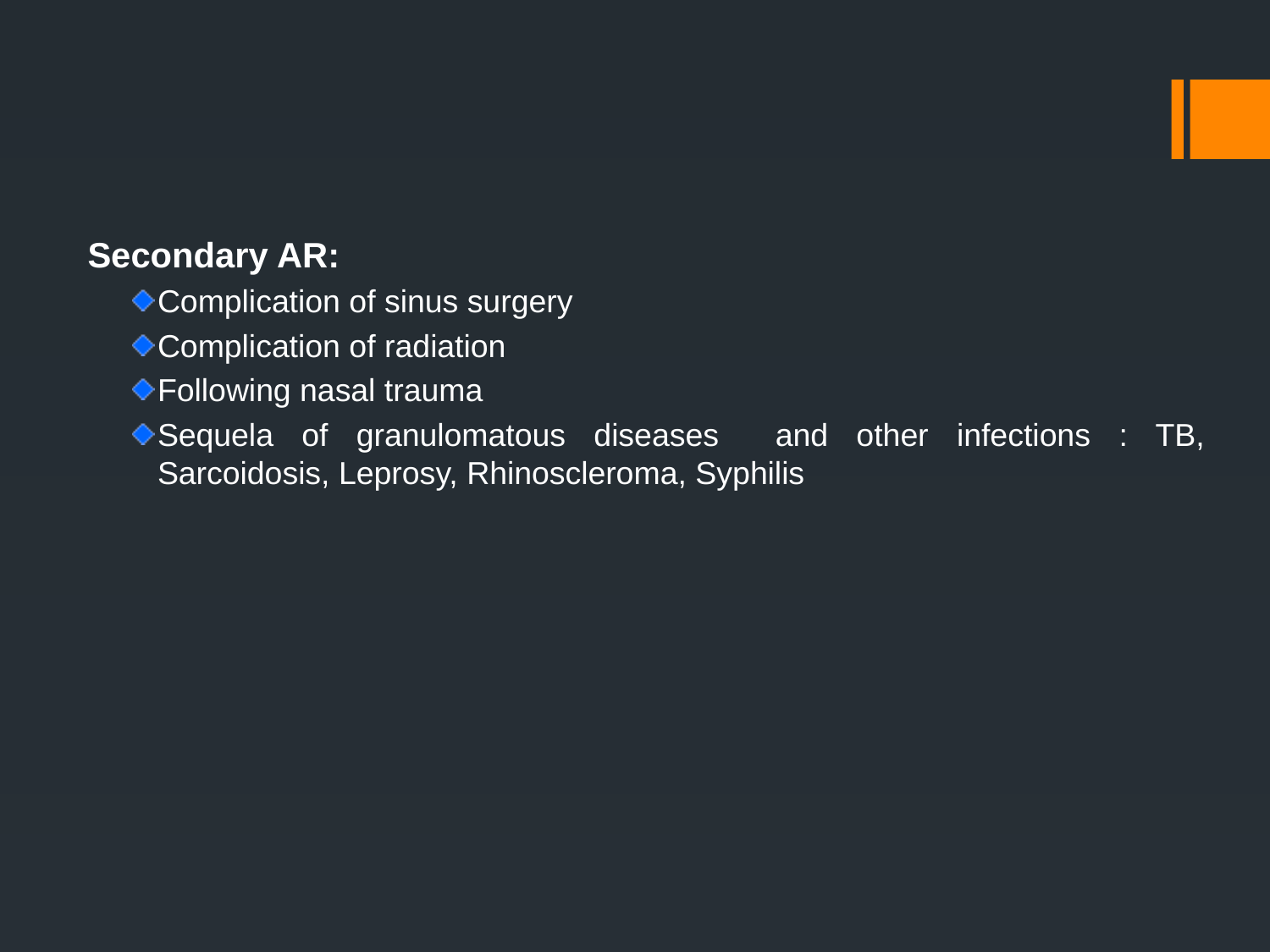

Secondary AR:
Complication of sinus surgery
Complication of radiation
Following nasal trauma
Sequela of granulomatous diseases  and other infections : TB, Sarcoidosis, Leprosy, Rhinoscleroma, Syphilis